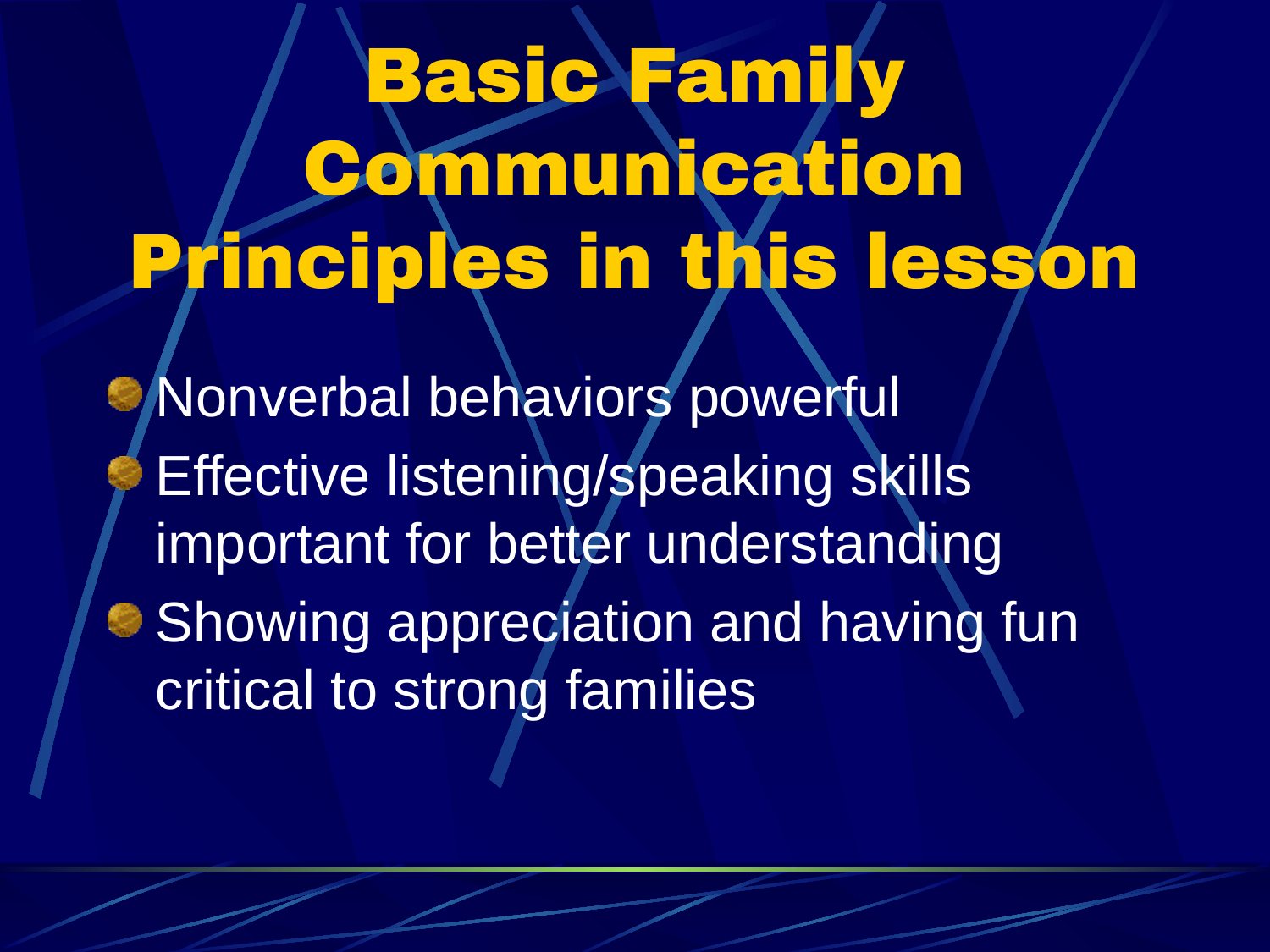

# Basic Family Communication Principles in this lesson

Nonverbal behaviors powerful
Effective listening/speaking skills important for better understanding
Showing appreciation and having fun critical to strong families